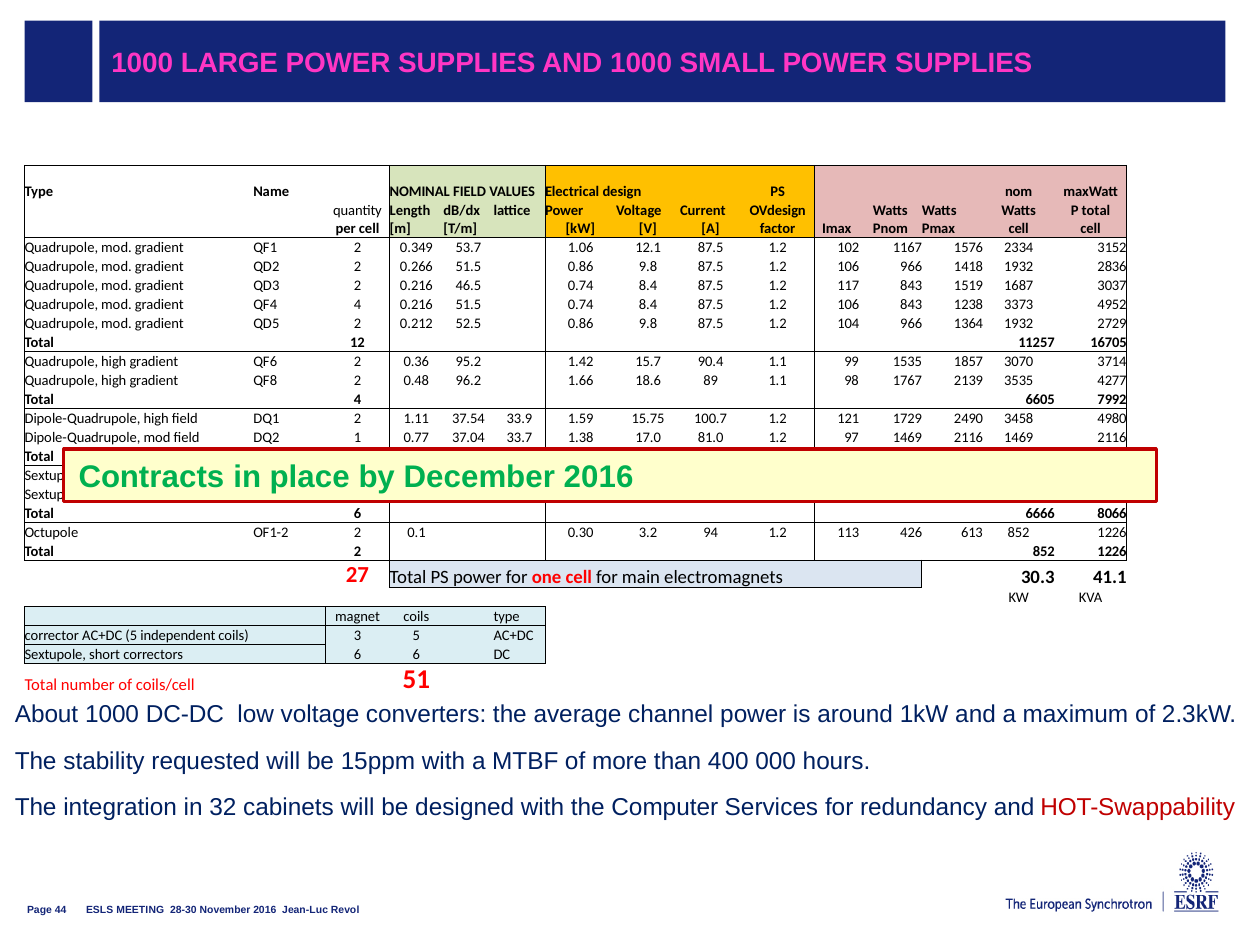

# 1000 large Power supplies and 1000 small Power Supplies
| Type | Name |  | NOMINAL FIELD VALUES |  |  | Electrical design |  |  | PS |  |  |  | nom | maxWatt |
| --- | --- | --- | --- | --- | --- | --- | --- | --- | --- | --- | --- | --- | --- | --- |
|  |  | quantity | Length | dB/dx | lattice | Power | Voltage | Current | OVdesign |  | Watts | Watts | Watts | P total |
|  |  | per cell | [m] | [T/m] |  | [kW] | [V] | [A] | factor | Imax | Pnom | Pmax | cell | cell |
| Quadrupole, mod. gradient | QF1 | 2 | 0.349 | 53.7 |  | 1.06 | 12.1 | 87.5 | 1.2 | 102 | 1167 | 1576 | 2334 | 3152 |
| Quadrupole, mod. gradient | QD2 | 2 | 0.266 | 51.5 |  | 0.86 | 9.8 | 87.5 | 1.2 | 106 | 966 | 1418 | 1932 | 2836 |
| Quadrupole, mod. gradient | QD3 | 2 | 0.216 | 46.5 |  | 0.74 | 8.4 | 87.5 | 1.2 | 117 | 843 | 1519 | 1687 | 3037 |
| Quadrupole, mod. gradient | QF4 | 4 | 0.216 | 51.5 |  | 0.74 | 8.4 | 87.5 | 1.2 | 106 | 843 | 1238 | 3373 | 4952 |
| Quadrupole, mod. gradient | QD5 | 2 | 0.212 | 52.5 |  | 0.86 | 9.8 | 87.5 | 1.2 | 104 | 966 | 1364 | 1932 | 2729 |
| Total |  | 12 |  |  |  |  |  |  |  |  |  |  | 11257 | 16705 |
| Quadrupole, high gradient | QF6 | 2 | 0.36 | 95.2 |  | 1.42 | 15.7 | 90.4 | 1.1 | 99 | 1535 | 1857 | 3070 | 3714 |
| Quadrupole, high gradient | QF8 | 2 | 0.48 | 96.2 |  | 1.66 | 18.6 | 89 | 1.1 | 98 | 1767 | 2139 | 3535 | 4277 |
| Total |  | 4 |  |  |  |  |  |  |  |  |  |  | 6605 | 7992 |
| Dipole-Quadrupole, high field | DQ1 | 2 | 1.11 | 37.54 | 33.9 | 1.59 | 15.75 | 100.7 | 1.2 | 121 | 1729 | 2490 | 3458 | 4980 |
| Dipole-Quadrupole, mod field | DQ2 | 1 | 0.77 | 37.04 | 33.7 | 1.38 | 17.0 | 81.0 | 1.2 | 97 | 1469 | 2116 | 1469 | 2116 |
| Total |  | 3 |  |  |  |  |  |  |  |  |  |  | 4928 | 7096 |
| Sextupole, long | SD | 4 |  | 4500 | 4300 | 1.01 | 11.7 | 86 | 1.1 | 95 | 1111 | 1344 | 4444 | 5377 |
| Sextupole, long | SF | 2 |  |  |  | 1.01 | 11.7 | 86 | 1.1 | 95 | 1111 | 1344 | 2222 | 2689 |
| Total |  | 6 |  |  |  |  |  |  |  |  |  |  | 6666 | 8066 |
| Octupole | OF1-2 | 2 | 0.1 |  |  | 0.30 | 3.2 | 94 | 1.2 | 113 | 426 | 613 | 852 | 1226 |
| Total |  | 2 |  |  |  |  |  |  |  |  |  |  | 852 | 1226 |
|  |  | 27 | Total PS power for one cell for main electromagnets |  |  |  |  |  |  |  |  |  | 30.3 | 41.1 |
|  |  |  |  |  |  |  |  |  |  |  |  |  | KW | KVA |
|  |  | magnet | coils |  | type |  |  |  |  |  |  |  |  |  |
| corrector AC+DC (5 independent coils) |  | 3 | 5 |  | AC+DC |  |  |  |  |  |  |  |  |  |
| Sextupole, short correctors |  | 6 | 6 |  | DC |  |  |  |  |  |  |  |  |  |
| Total number of coils/cell |  |  | 51 |  |  |  |  |  |  |  |  |  |  |  |
Contracts in place by December 2016
About 1000 DC-DC  low voltage converters: the average channel power is around 1kW and a maximum of 2.3kW.
The stability requested will be 15ppm with a MTBF of more than 400 000 hours.
The integration in 32 cabinets will be designed with the Computer Services for redundancy and HOT-Swappability
ESLS MEETING  28-30 November 2016  Jean-Luc Revol
Page 44